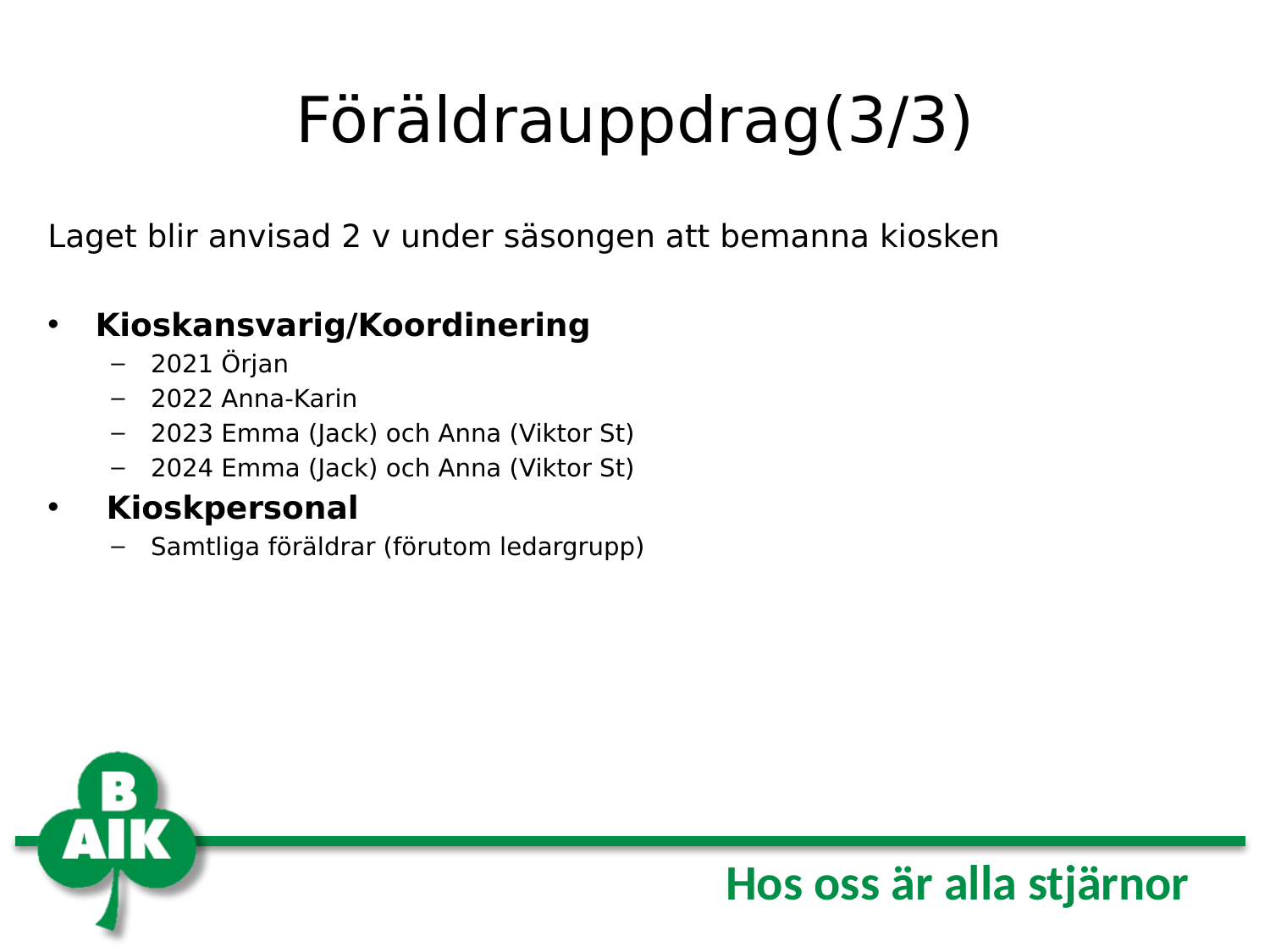

# Föräldrauppdrag(3/3)

Laget blir anvisad 2 v under säsongen att bemanna kiosken

Kioskansvarig/Koordinering
2021 Örjan
2022 Anna-Karin
2023 Emma (Jack) och Anna (Viktor St)
2024 Emma (Jack) och Anna (Viktor St)
 Kioskpersonal
Samtliga föräldrar (förutom ledargrupp)